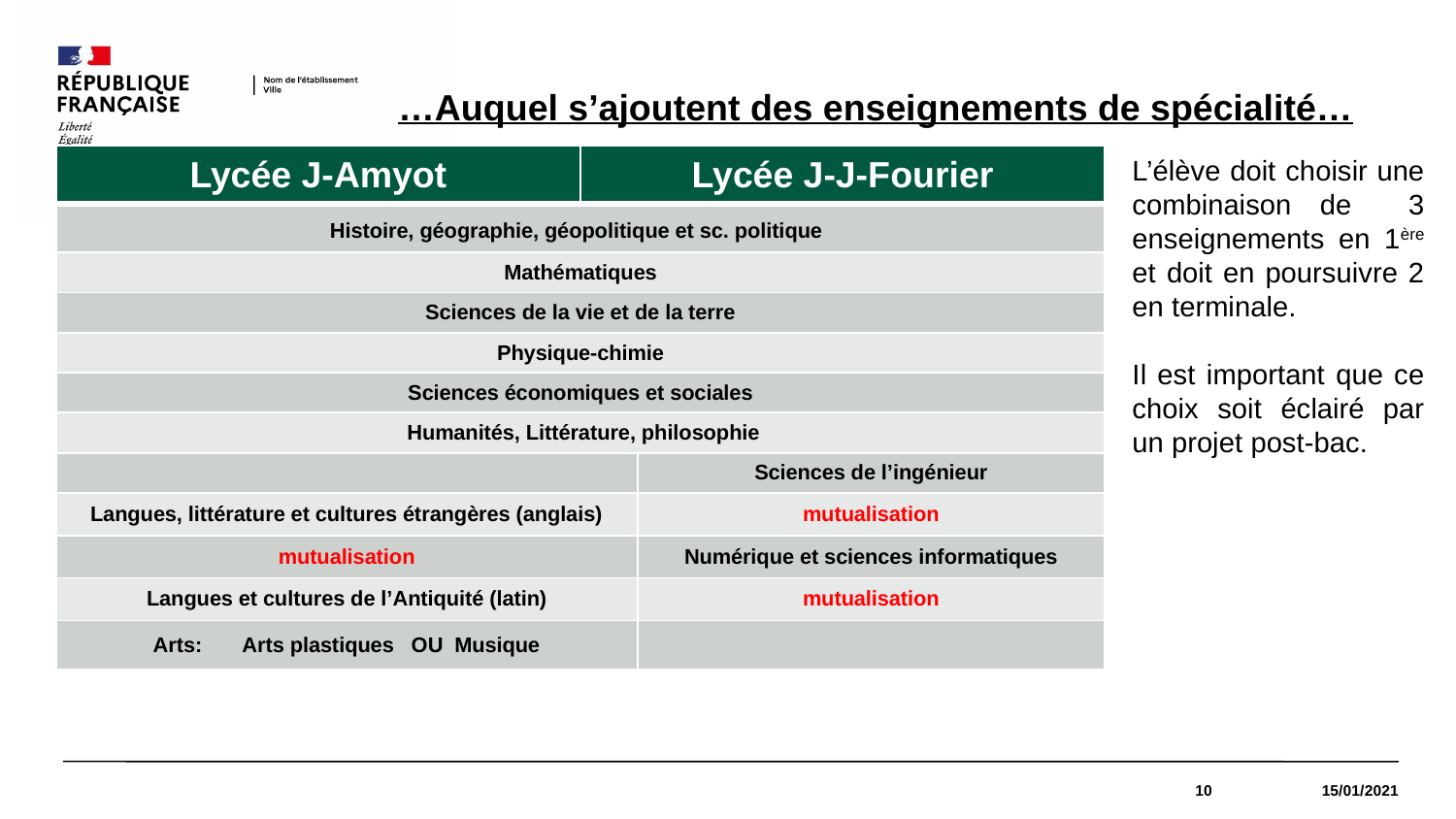

#
…Auquel s’ajoutent des enseignements de spécialité…
| Lycée J-Amyot | Lycée J-J-Fourier |  |
| --- | --- | --- |
| Histoire, géographie, géopolitique et sc. politique |  |  |
| Mathématiques |  |  |
| Sciences de la vie et de la terre |  |  |
| Physique-chimie |  |  |
| Sciences économiques et sociales |  |  |
| Humanités, Littérature, philosophie |  |  |
|  |  | Sciences de l’ingénieur |
| Langues, littérature et cultures étrangères (anglais) |  | mutualisation |
| mutualisation |  | Numérique et sciences informatiques |
| Langues et cultures de l’Antiquité (latin) |  | mutualisation |
| Arts: Arts plastiques OU Musique |  |  |
L’élève doit choisir une combinaison de  3 enseignements en 1ère et doit en poursuivre 2 en terminale.

Il est important que ce choix soit éclairé par un projet post-bac.
10
15/01/2021